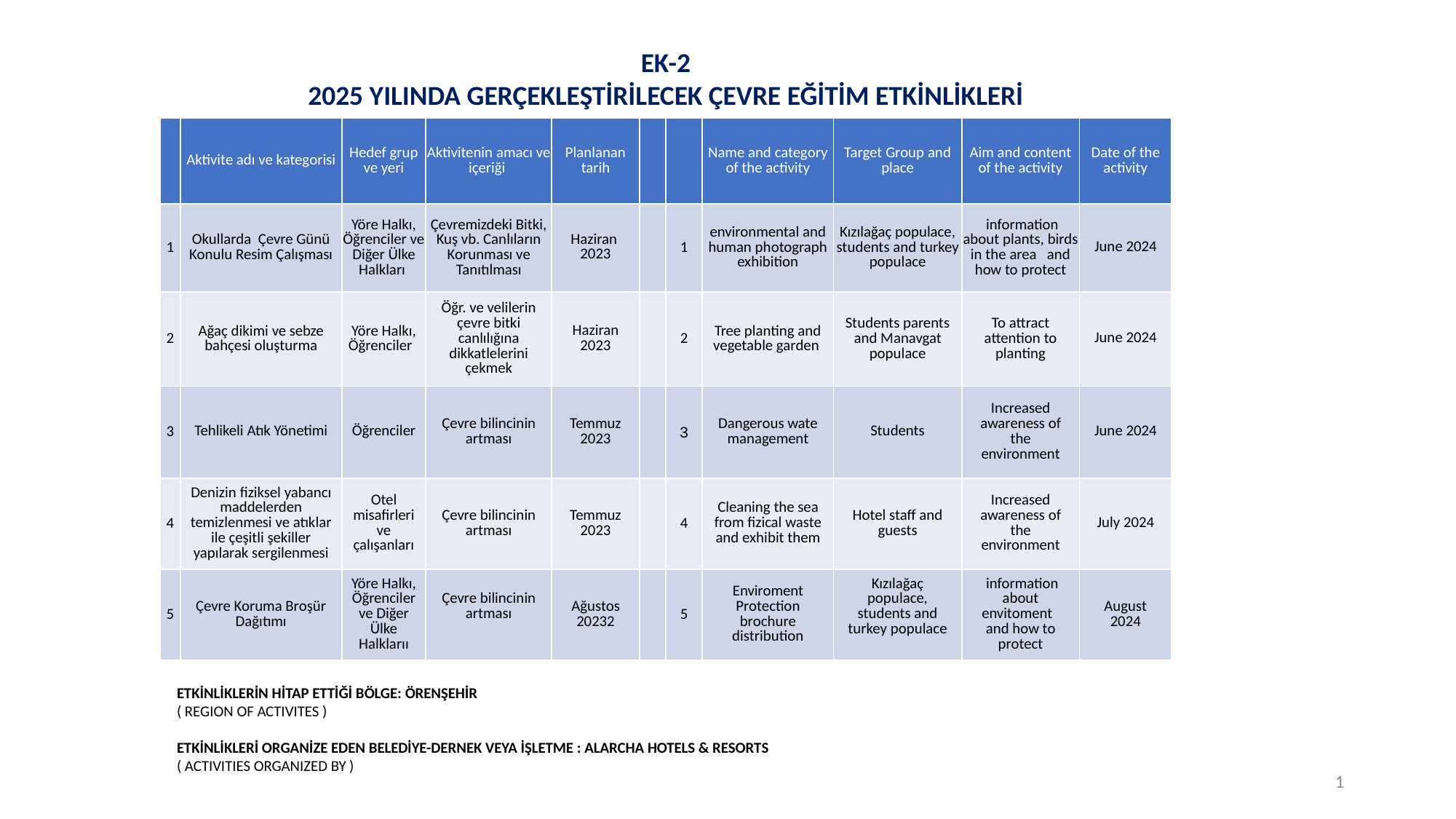

EK-2
2025 YILINDA GERÇEKLEŞTİRİLECEK ÇEVRE EĞİTİM ETKİNLİKLERİ
|  | Aktivite adı ve kategorisi | Hedef grup ve yeri | Aktivitenin amacı ve içeriği | Planlanan tarih |  |  | Name and category of the activity | Target Group and place | Aim and content of the activity | Date of the activity |
| --- | --- | --- | --- | --- | --- | --- | --- | --- | --- | --- |
| 1 | Okullarda Çevre Günü Konulu Resim Çalışması | Yöre Halkı, Öğrenciler ve Diğer Ülke Halkları | Çevremizdeki Bitki, Kuş vb. Canlıların Korunması ve Tanıtılması | Haziran 2023 |  | 1 | environmental and human photograph exhibition | Kızılağaç populace, students and turkey populace | information about plants, birds in the area and how to protect | June 2024 |
| 2 | Ağaç dikimi ve sebze bahçesi oluşturma | Yöre Halkı, Öğrenciler | Öğr. ve velilerin çevre bitki canlılığına dikkatlelerini çekmek | Haziran 2023 |  | 2 | Tree planting and vegetable garden | Students parents and Manavgat populace | To attract attention to planting | June 2024 |
| 3 | Tehlikeli Atık Yönetimi | Öğrenciler | Çevre bilincinin artması | Temmuz 2023 |  | 3 | Dangerous wate management | Students | Increased awareness of the environment | June 2024 |
| 4 | Denizin fiziksel yabancı maddelerden temizlenmesi ve atıklar ile çeşitli şekiller yapılarak sergilenmesi | Otel misafirleri ve çalışanları | Çevre bilincinin artması | Temmuz 2023 |  | 4 | Cleaning the sea from fizical waste and exhibit them | Hotel staff and guests | Increased awareness of the environment | July 2024 |
| 5 | Çevre Koruma Broşür Dağıtımı | Yöre Halkı, Öğrenciler ve Diğer Ülke Halklarıı | Çevre bilincinin artması | Ağustos 20232 |  | 5 | Enviroment Protection brochure distribution | Kızılağaç populace, students and turkey populace | information about envitoment and how to protect | August 2024 |
ETKİNLİKLERİN HİTAP ETTİĞİ BÖLGE: ÖRENŞEHİR
( REGION OF ACTIVITES )

ETKİNLİKLERİ ORGANİZE EDEN BELEDİYE-DERNEK VEYA İŞLETME : ALARCHA HOTELS & RESORTS
( ACTIVITIES ORGANIZED BY )
1